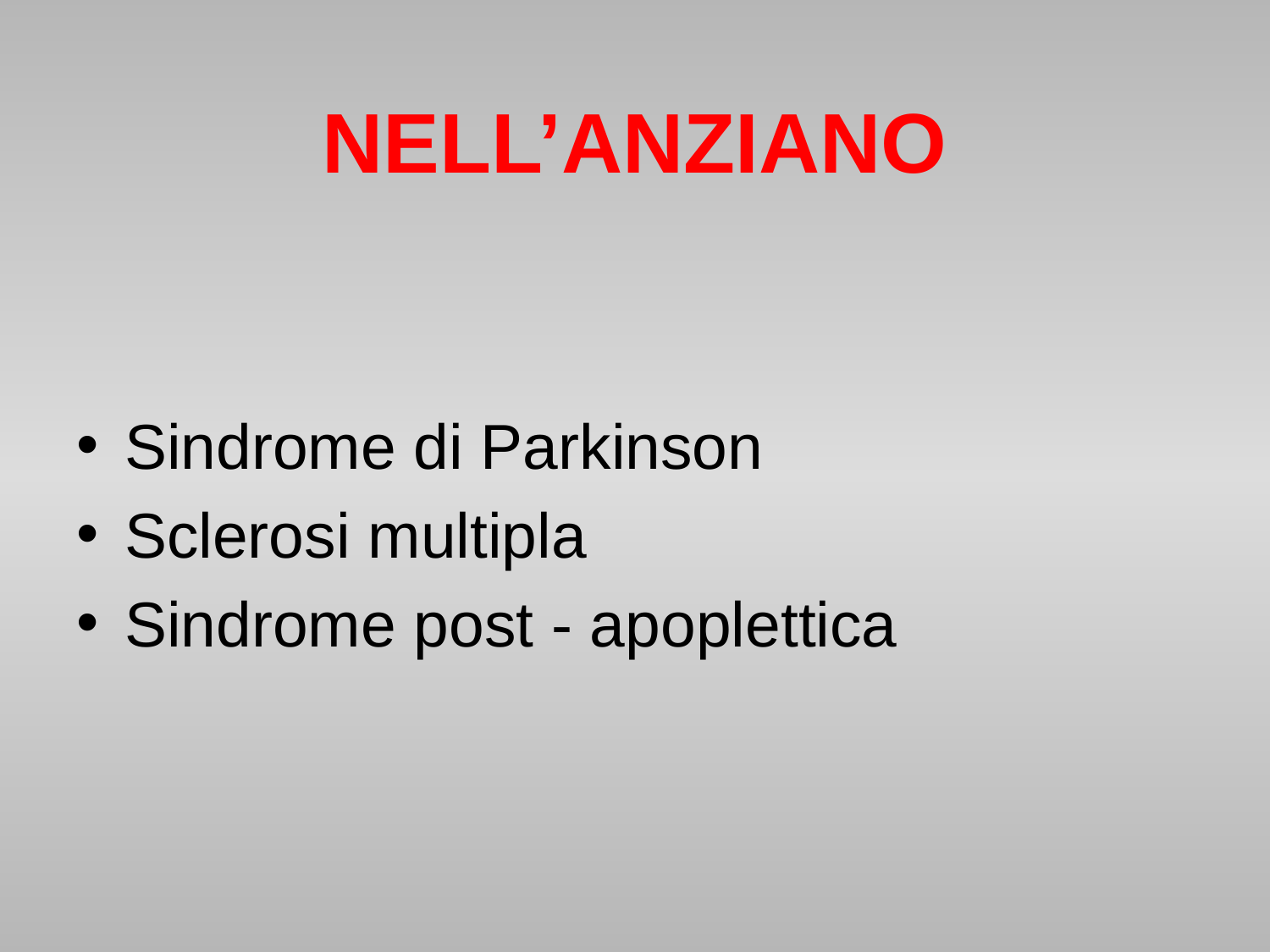

NELL’ANZIANO
Sindrome di Parkinson
Sclerosi multipla
Sindrome post - apoplettica